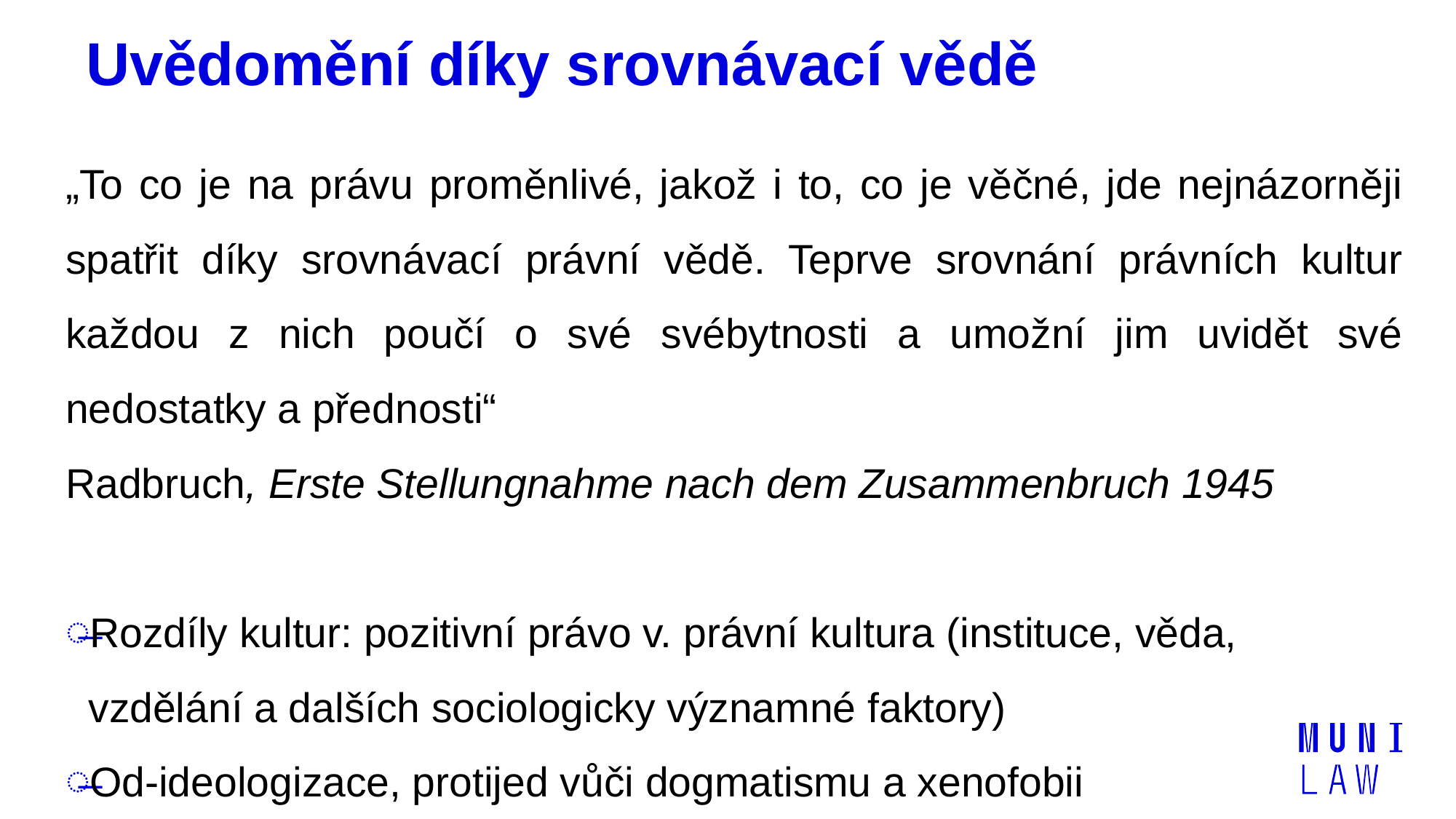

# Uvědomění díky srovnávací vědě
„To co je na právu proměnlivé, jakož i to, co je věčné, jde nejnázorněji spatřit díky srovnávací právní vědě. Teprve srovnání právních kultur každou z nich poučí o své svébytnosti a umožní jim uvidět své nedostatky a přednosti“
	Radbruch, Erste Stellungnahme nach dem Zusammenbruch 1945

Rozdíly kultur: pozitivní právo v. právní kultura (instituce, věda, vzdělání a dalších sociologicky významné faktory)
Od-ideologizace, protijed vůči dogmatismu a xenofobii